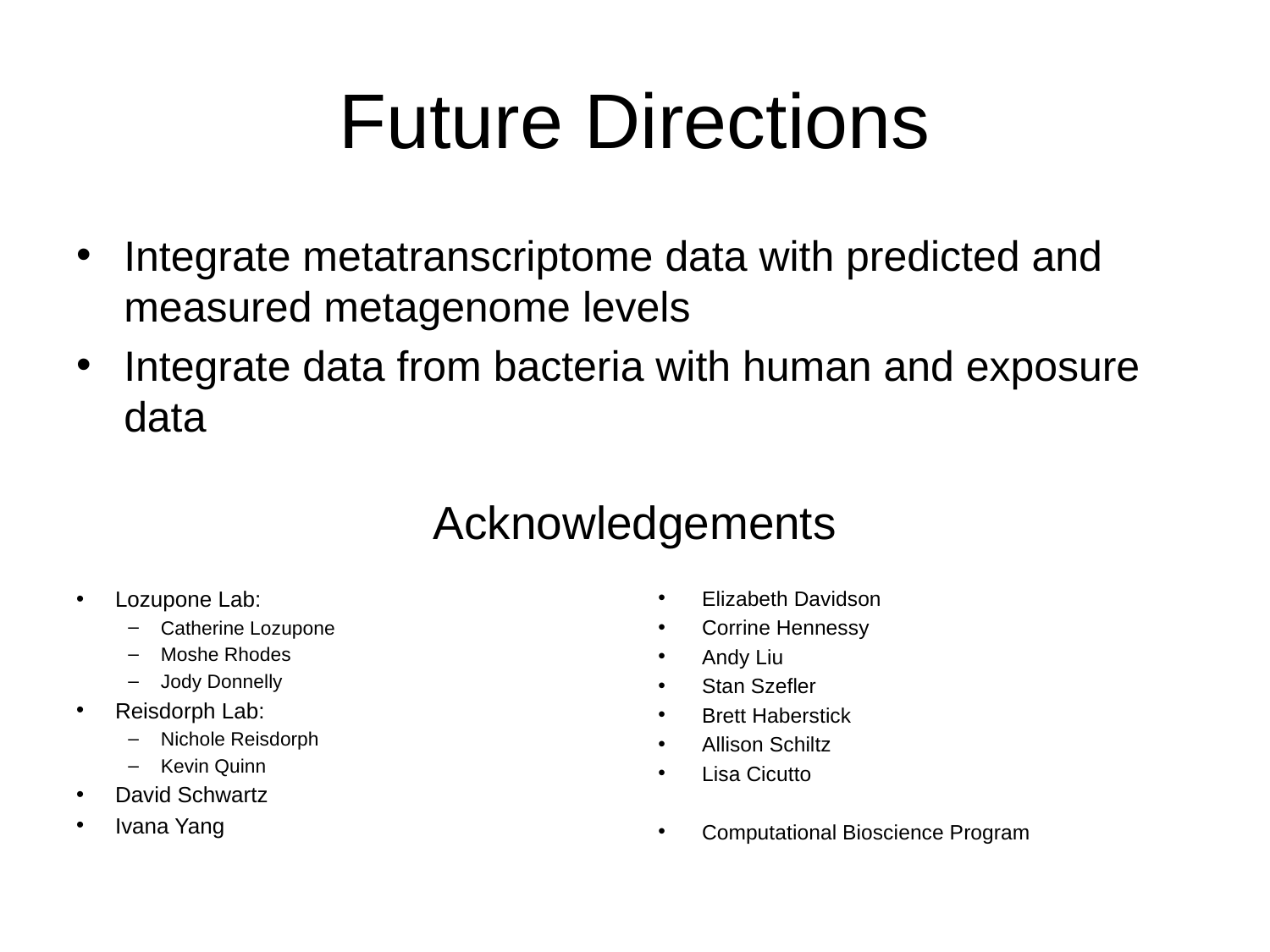

# Future Directions
Integrate metatranscriptome data with predicted and measured metagenome levels
Integrate data from bacteria with human and exposure data
Acknowledgements
Lozupone Lab:
Catherine Lozupone
Moshe Rhodes
Jody Donnelly
Reisdorph Lab:
Nichole Reisdorph
Kevin Quinn
David Schwartz
Ivana Yang
Elizabeth Davidson
Corrine Hennessy
Andy Liu
Stan Szefler
Brett Haberstick
Allison Schiltz
Lisa Cicutto

Computational Bioscience Program